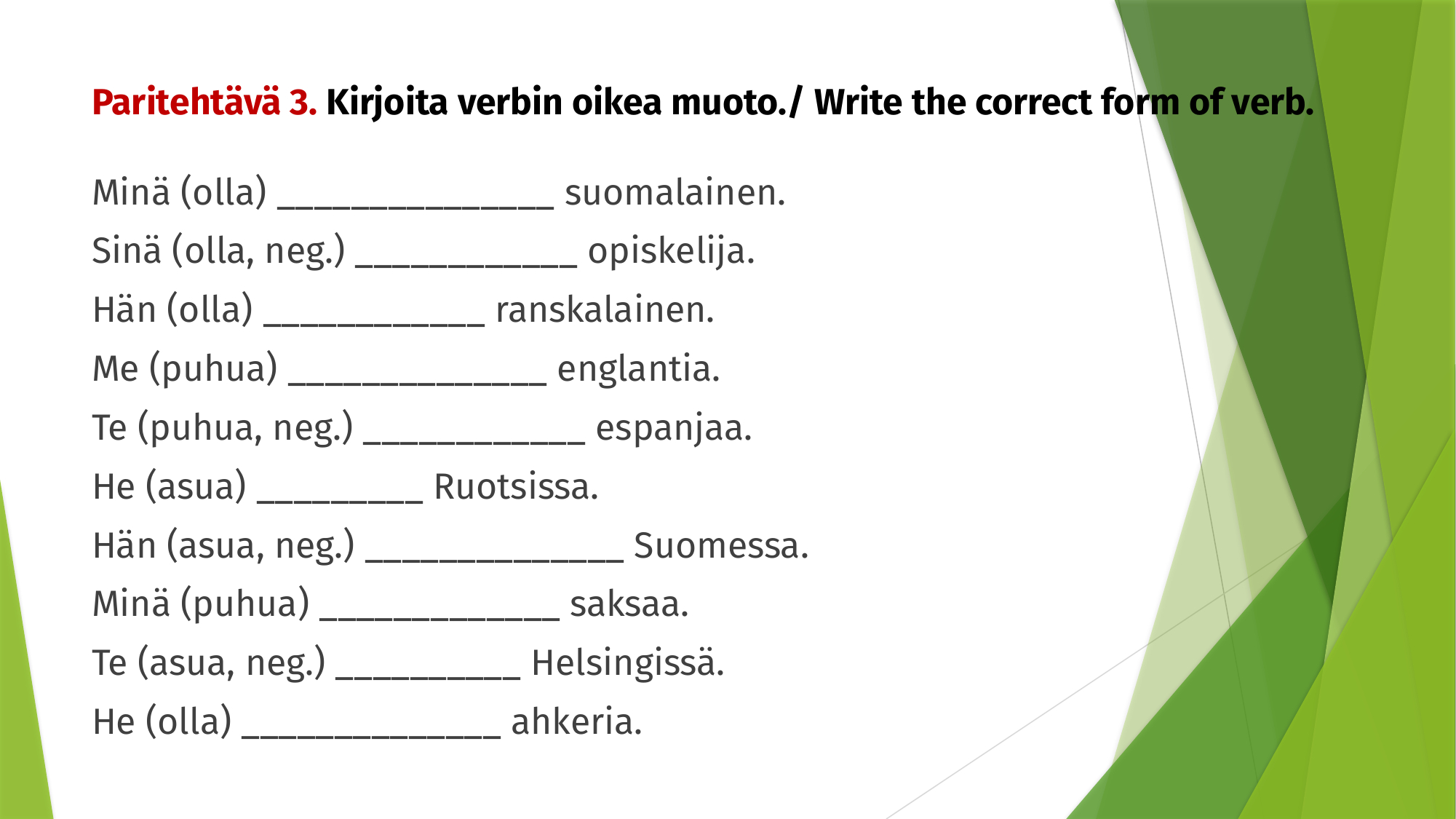

# Paritehtävä 3. Kirjoita verbin oikea muoto./ Write the correct form of verb.
Minä (olla) _______________ suomalainen.
Sinä (olla, neg.) ____________ opiskelija.
Hän (olla) ____________ ranskalainen.
Me (puhua) ______________ englantia.
Te (puhua, neg.) ____________ espanjaa.
He (asua) _________ Ruotsissa.
Hän (asua, neg.) ______________ Suomessa.
Minä (puhua) _____________ saksaa.
Te (asua, neg.) __________ Helsingissä.
He (olla) ______________ ahkeria.